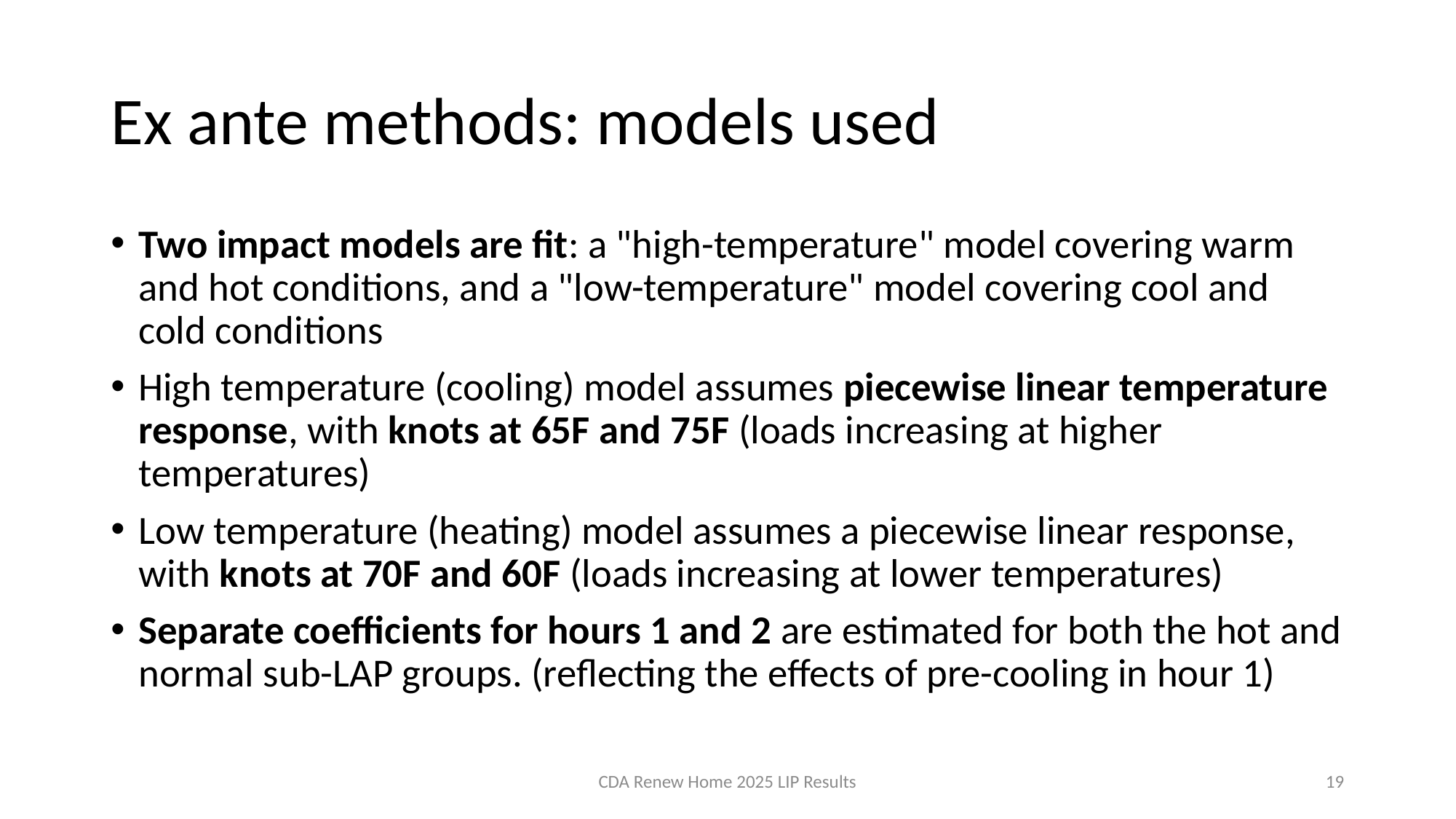

# Ex ante methods: models used
Two impact models are fit: a "high-temperature" model covering warm and hot conditions, and a "low-temperature" model covering cool and cold conditions
High temperature (cooling) model assumes piecewise linear temperature response, with knots at 65F and 75F (loads increasing at higher temperatures)
Low temperature (heating) model assumes a piecewise linear response, with knots at 70F and 60F (loads increasing at lower temperatures)
Separate coefficients for hours 1 and 2 are estimated for both the hot and normal sub-LAP groups. (reflecting the effects of pre-cooling in hour 1)

CDA Renew Home 2025 LIP Results
19